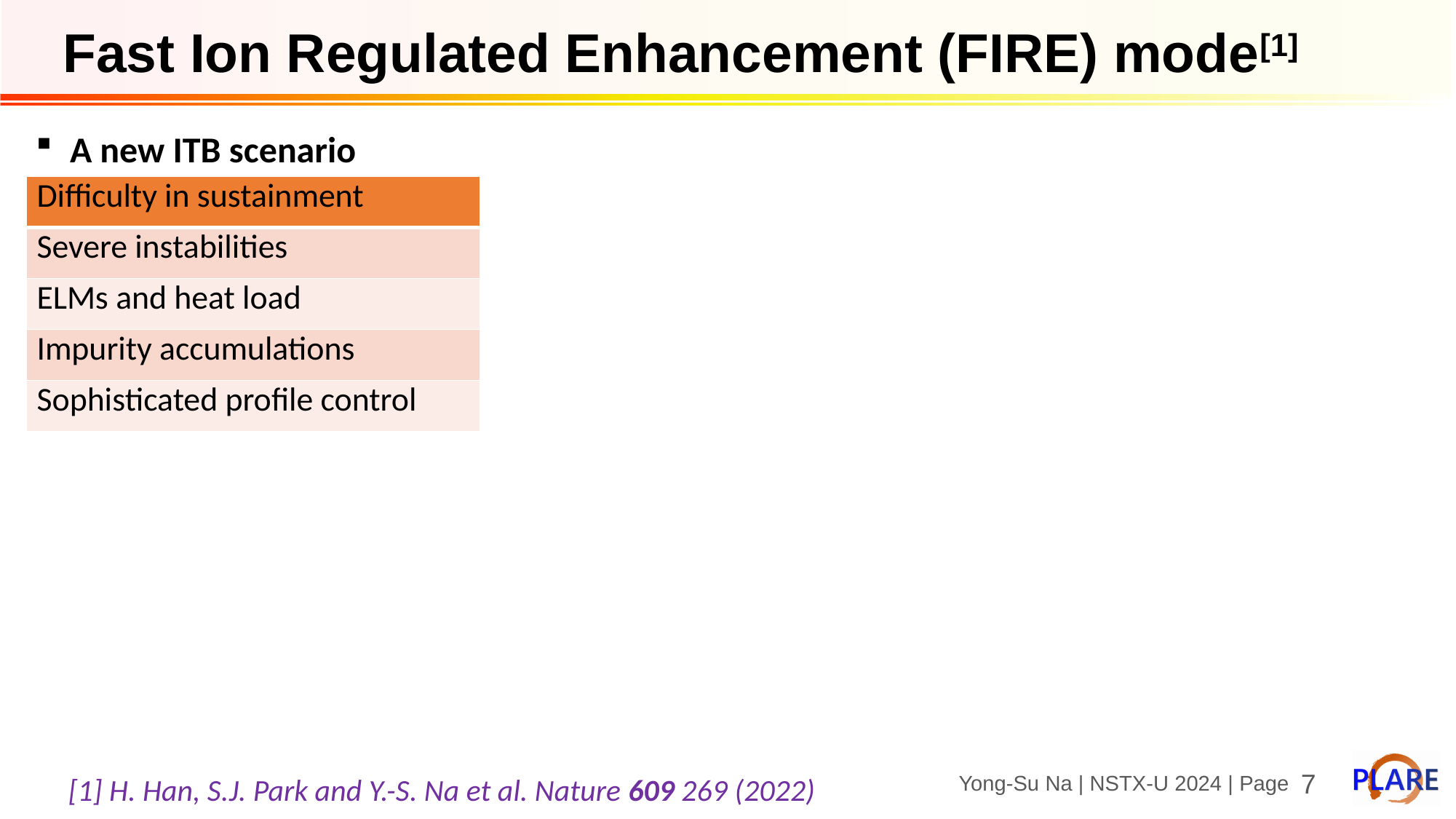

# Fast Ion Regulated Enhancement (FIRE) mode[1]
A new ITB scenario
| Difficulty in sustainment |
| --- |
| Severe instabilities |
| ELMs and heat load |
| Impurity accumulations |
| Sophisticated profile control |
Yong-Su Na | NSTX-U 2024 | Page
[1] H. Han, S.J. Park and Y.-S. Na et al. Nature 609 269 (2022)